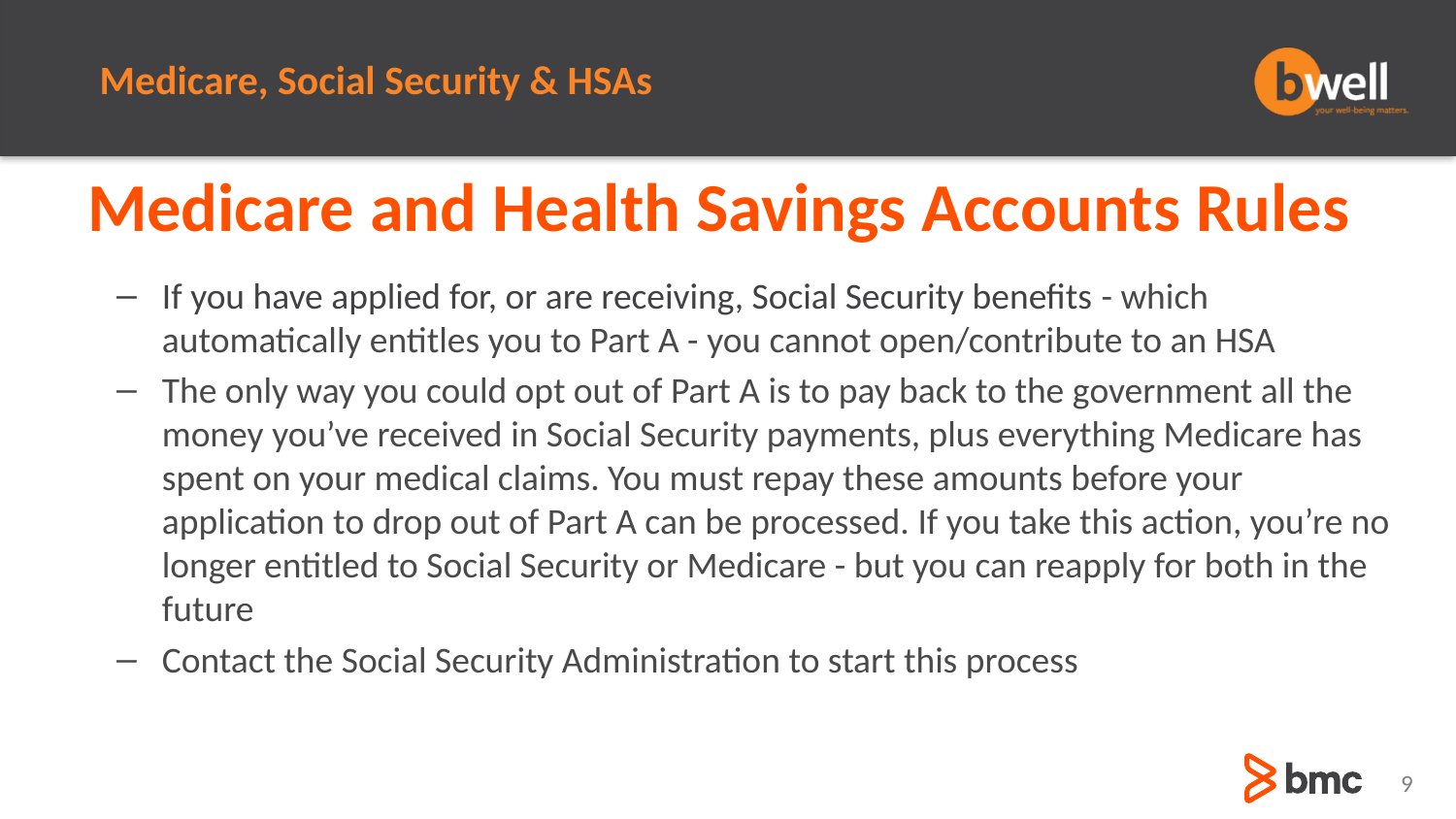

# Medicare and Health Savings Accounts Rules
If you have applied for, or are receiving, Social Security benefits - which automatically entitles you to Part A - you cannot open/contribute to an HSA
The only way you could opt out of Part A is to pay back to the government all the money you’ve received in Social Security payments, plus everything Medicare has spent on your medical claims. You must repay these amounts before your application to drop out of Part A can be processed. If you take this action, you’re no longer entitled to Social Security or Medicare - but you can reapply for both in the future
Contact the Social Security Administration to start this process